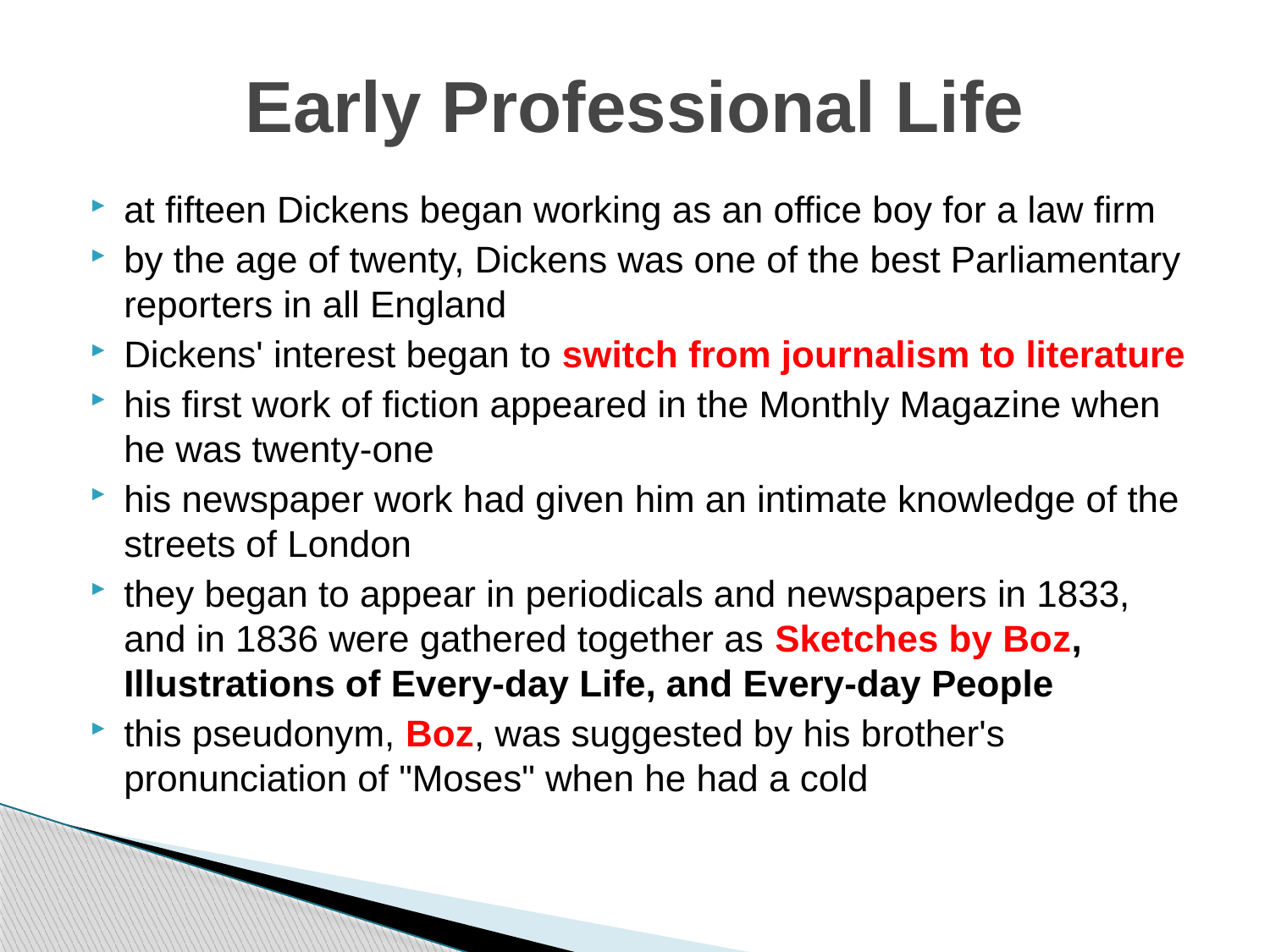

# Early Professional Life
at fifteen Dickens began working as an office boy for a law firm
by the age of twenty, Dickens was one of the best Parliamentary reporters in all England
Dickens' interest began to switch from journalism to literature
his first work of fiction appeared in the Monthly Magazine when he was twenty-one
his newspaper work had given him an intimate knowledge of the streets of London
they began to appear in periodicals and newspapers in 1833, and in 1836 were gathered together as Sketches by Boz, Illustrations of Every-day Life, and Every-day People
this pseudonym, Boz, was suggested by his brother's pronunciation of "Moses" when he had a cold